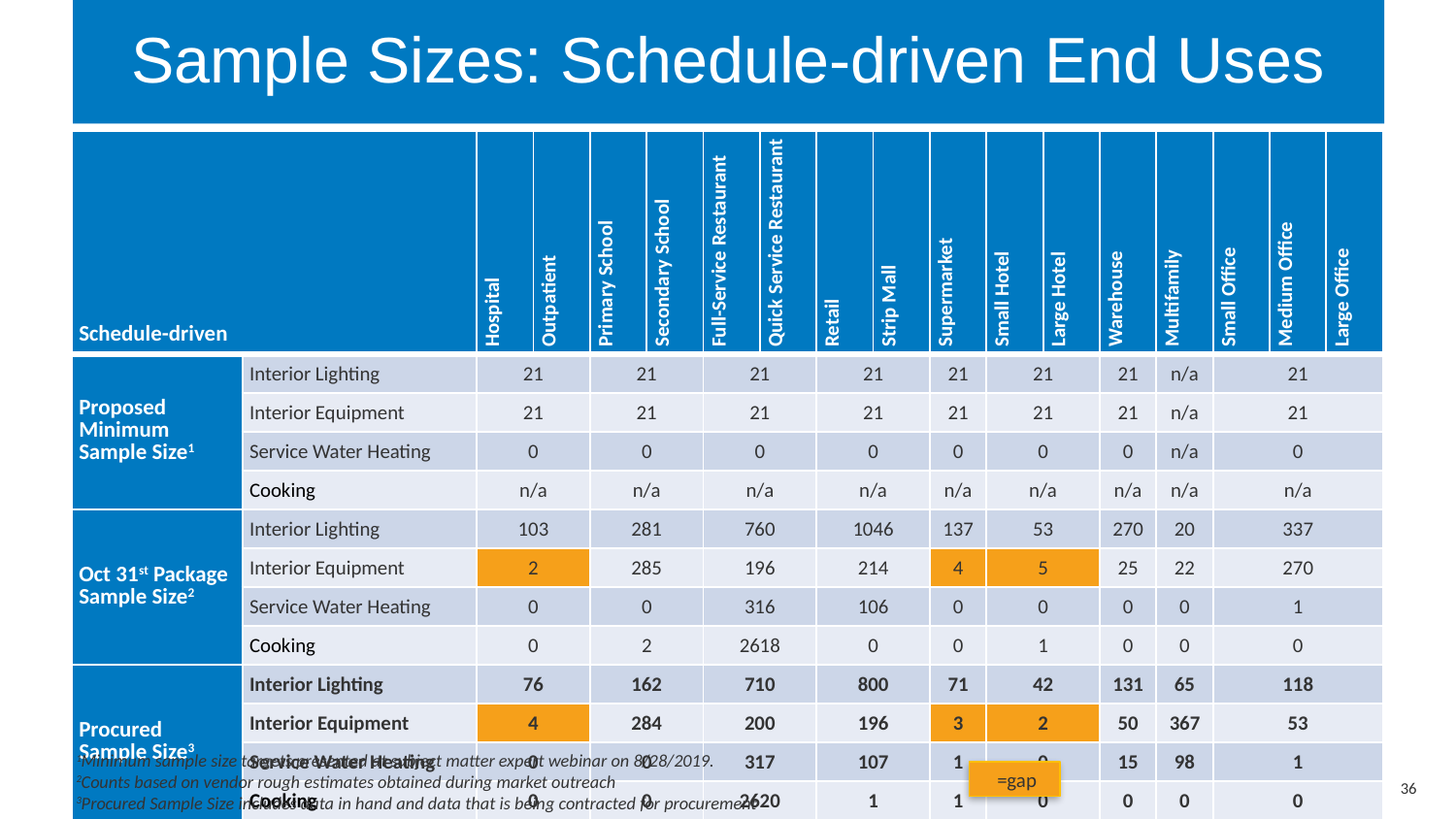

# Sample Sizes: Schedule-driven End Uses
| Schedule-driven |  | Hospital | Outpatient | Primary School | Secondary School | Full-Service Restaurant | Quick Service Restaurant | Retail | Strip Mall | Supermarket | Small Hotel | Large Hotel | Warehouse | Multifamily | Small Office | Medium Office | Large Office |
| --- | --- | --- | --- | --- | --- | --- | --- | --- | --- | --- | --- | --- | --- | --- | --- | --- | --- |
| Proposed Minimum Sample Size1 | Interior Lighting | 21 |  | 21 |  | 21 |  | 21 |  | 21 | 21 |  | 21 | n/a | 21 |  |  |
|  | Interior Equipment | 21 |  | 21 |  | 21 |  | 21 |  | 21 | 21 |  | 21 | n/a | 21 |  |  |
|  | Service Water Heating | 0 |  | 0 |  | 0 |  | 0 |  | 0 | 0 |  | 0 | n/a | 0 |  |  |
|  | Cooking | n/a |  | n/a |  | n/a |  | n/a |  | n/a | n/a |  | n/a | n/a | n/a |  |  |
| Oct 31st Package Sample Size2 | Interior Lighting | 103 |  | 281 |  | 760 |  | 1046 |  | 137 | 53 |  | 270 | 20 | 337 |  |  |
|  | Interior Equipment | 2 |  | 285 |  | 196 |  | 214 |  | 4 | 5 |  | 25 | 22 | 270 |  |  |
|  | Service Water Heating | 0 |  | 0 |  | 316 |  | 106 |  | 0 | 0 |  | 0 | 0 | 1 |  |  |
|  | Cooking | 0 |  | 2 |  | 2618 |  | 0 |  | 0 | 1 |  | 0 | 0 | 0 |  |  |
| Procured Sample Size3 | Interior Lighting | 76 |  | 162 |  | 710 |  | 800 |  | 71 | 42 |  | 131 | 65 | 118 |  |  |
|  | Interior Equipment | 4 |  | 284 |  | 200 |  | 196 |  | 3 | 2 |  | 50 | 367 | 53 |  |  |
|  | Service Water Heating | 0 |  | 0 |  | 317 |  | 107 |  | 1 | 0 |  | 15 | 98 | 1 |  |  |
|  | Cooking | 0 |  | 0 |  | 2620 |  | 1 |  | 1 | 0 |  | 0 | 0 | 0 |  |  |
1Minimum sample size targets presented at subject matter expert webinar on 8/28/2019.
2Counts based on vendor rough estimates obtained during market outreach
3Procured Sample Size includes data in hand and data that is being contracted for procurement
 =gap